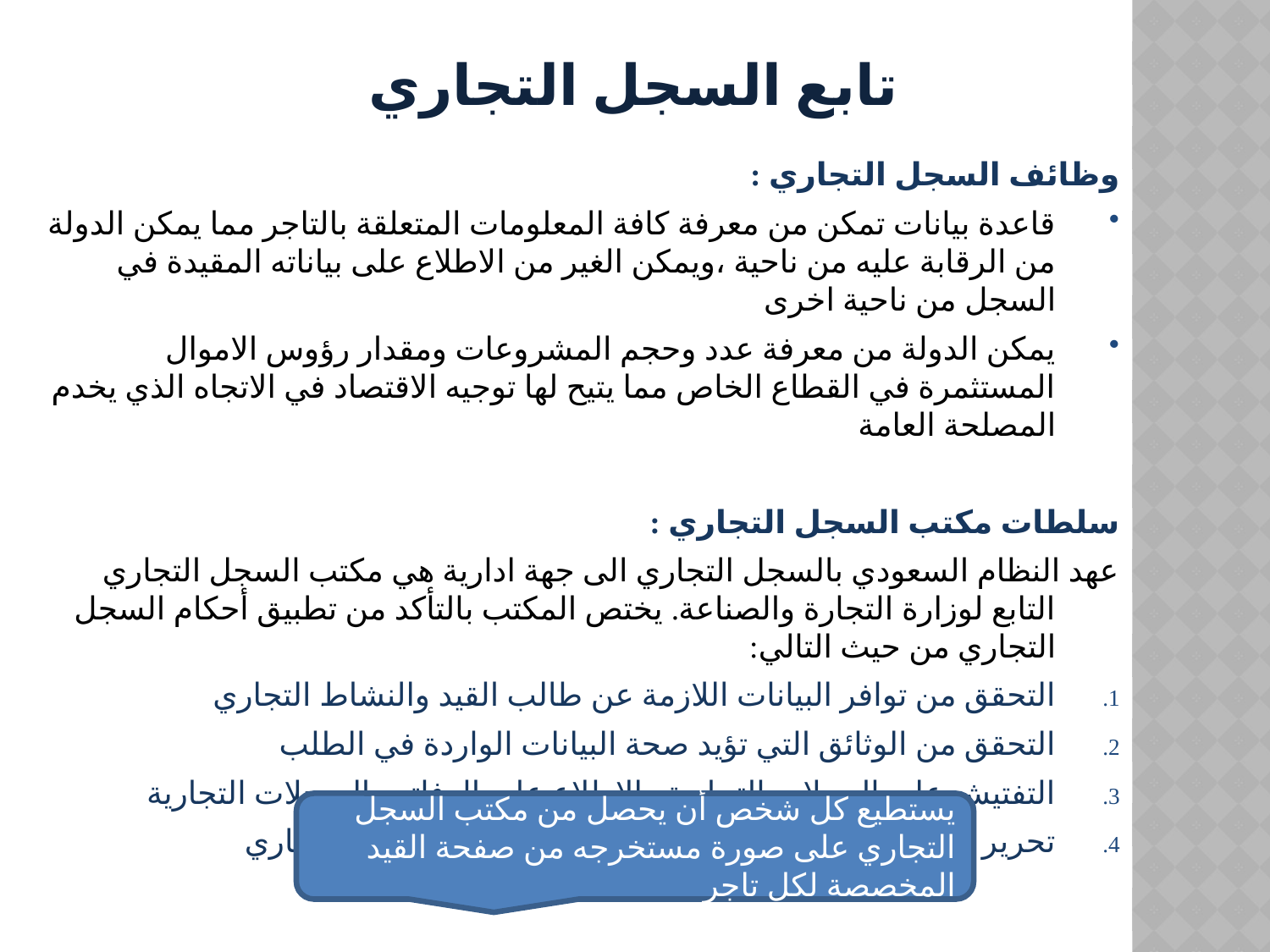

# تابع السجل التجاري
وظائف السجل التجاري :
قاعدة بيانات تمكن من معرفة كافة المعلومات المتعلقة بالتاجر مما يمكن الدولة من الرقابة عليه من ناحية ،ويمكن الغير من الاطلاع على بياناته المقيدة في السجل من ناحية اخرى
يمكن الدولة من معرفة عدد وحجم المشروعات ومقدار رؤوس الاموال المستثمرة في القطاع الخاص مما يتيح لها توجيه الاقتصاد في الاتجاه الذي يخدم المصلحة العامة

سلطات مكتب السجل التجاري :
عهد النظام السعودي بالسجل التجاري الى جهة ادارية هي مكتب السجل التجاري التابع لوزارة التجارة والصناعة. يختص المكتب بالتأكد من تطبيق أحكام السجل التجاري من حيث التالي:
التحقق من توافر البيانات اللازمة عن طالب القيد والنشاط التجاري
التحقق من الوثائق التي تؤيد صحة البيانات الواردة في الطلب
التفتيش على المحلات التجارية والاطلاع على الدفاتر والسجلات التجارية
تحرير محاضر بالمحلات التجارية المخالفة لنظام السجل التجاري

يستطيع كل شخص أن يحصل من مكتب السجل التجاري على صورة مستخرجه من صفحة القيد المخصصة لكل تاجر